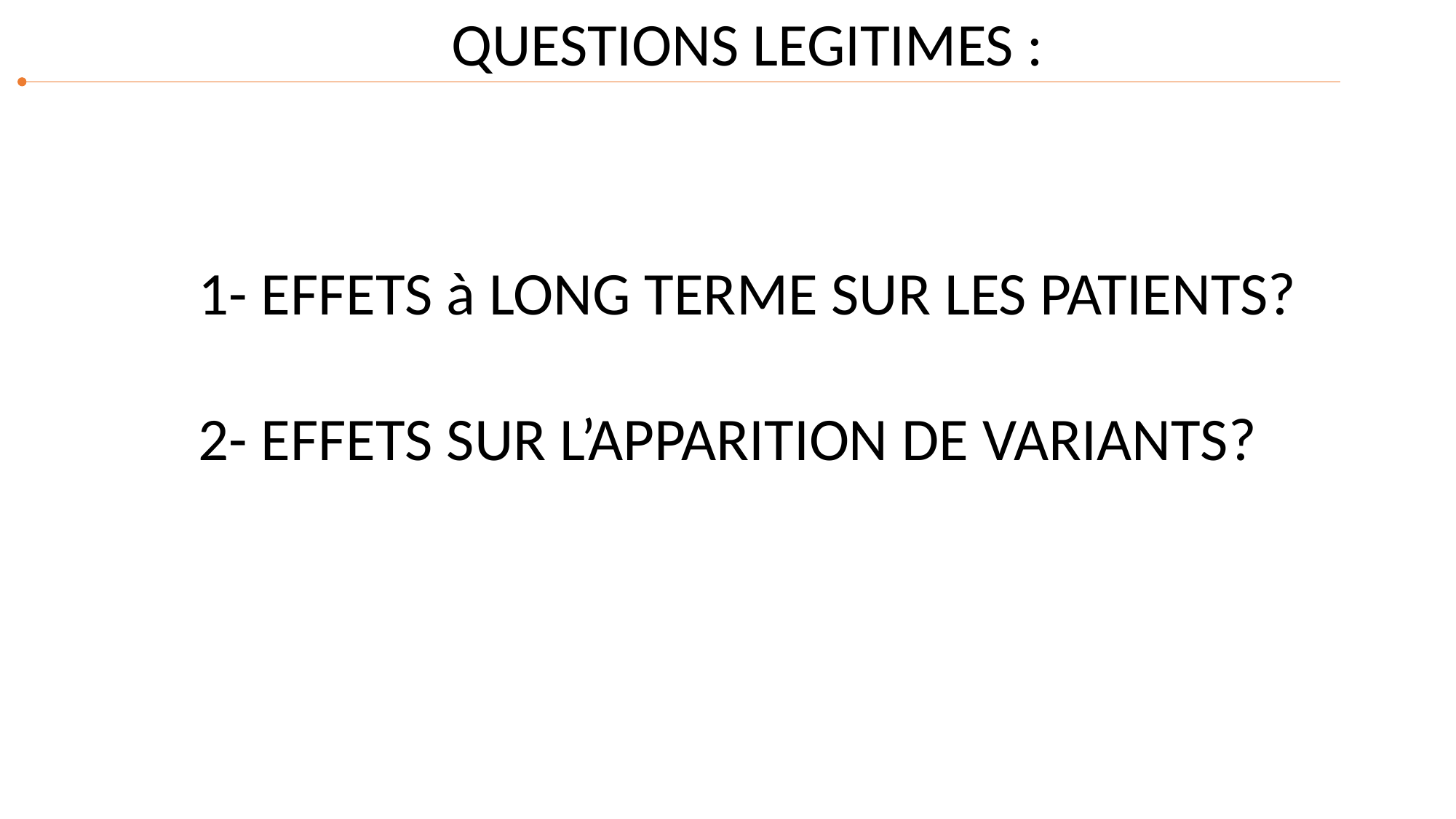

QUESTIONS LEGITIMES :
1- EFFETS à LONG TERME SUR LES PATIENTS?

2- EFFETS SUR L’APPARITION DE VARIANTS?